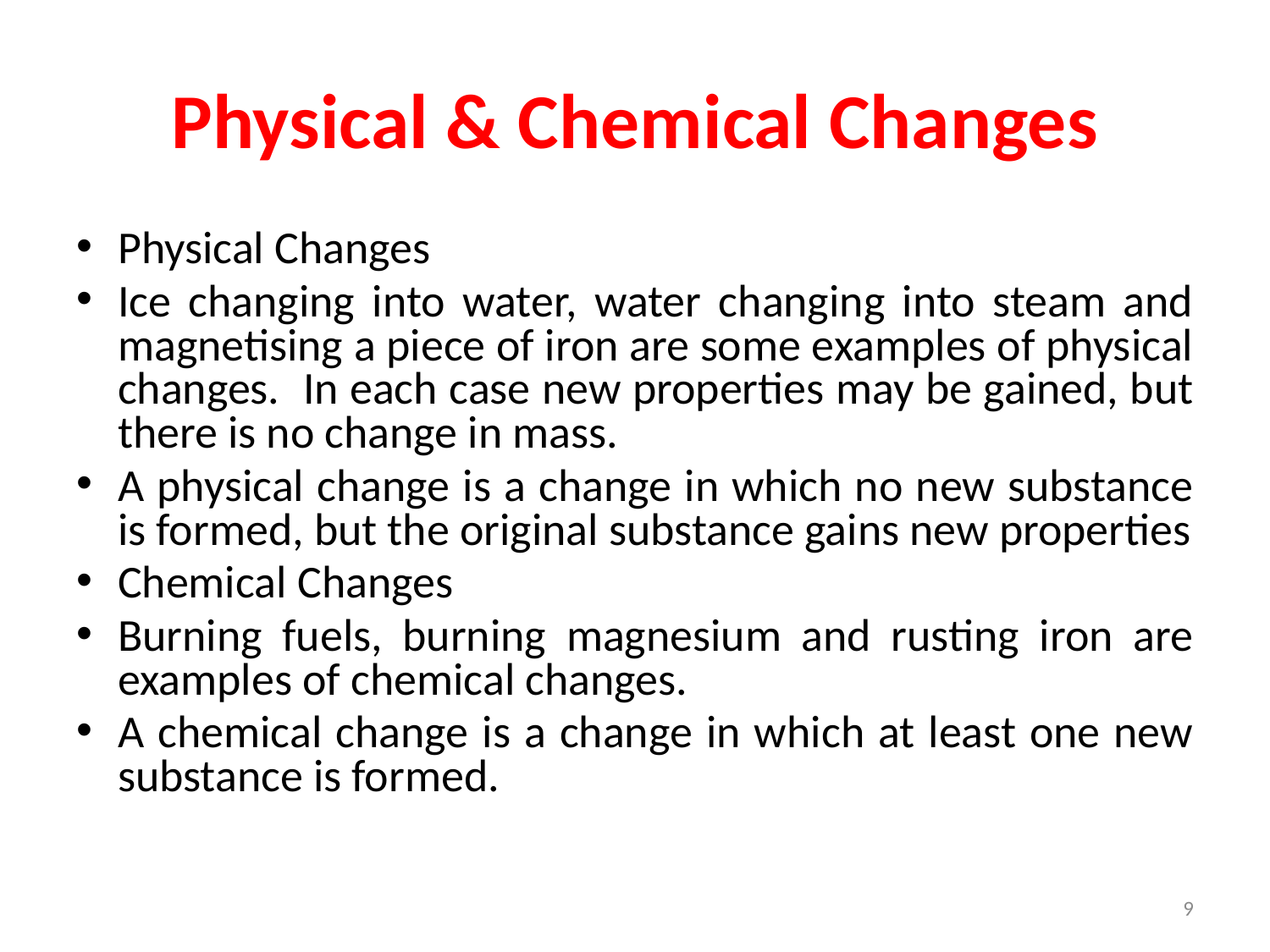

# Physical & Chemical Changes
Physical Changes
Ice changing into water, water changing into steam and magnetising a piece of iron are some examples of physical changes.  In each case new properties may be gained, but there is no change in mass.
A physical change is a change in which no new substance is formed, but the original substance gains new properties
Chemical Changes
Burning fuels, burning magnesium and rusting iron are examples of chemical changes.
A chemical change is a change in which at least one new substance is formed.

9